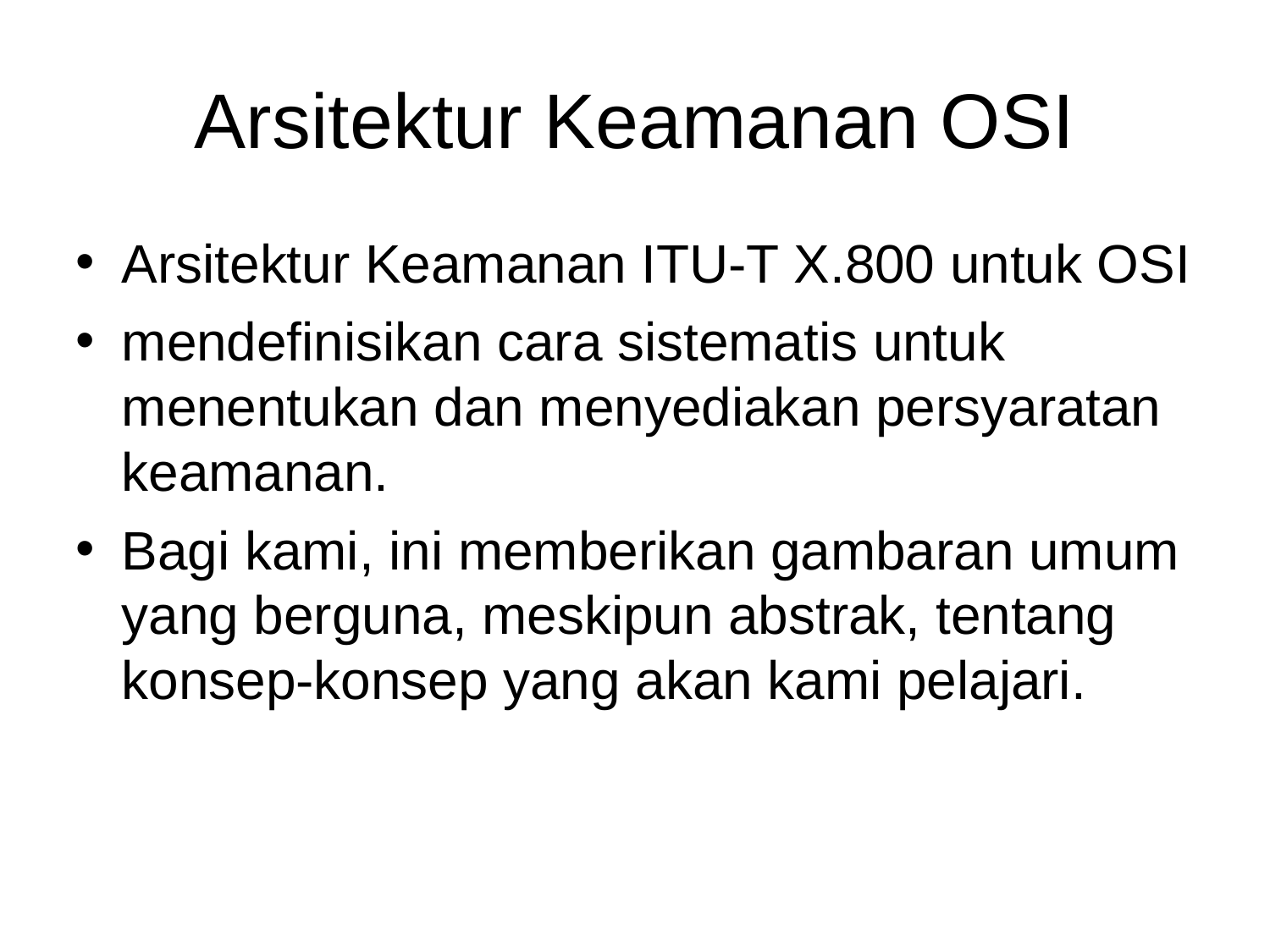

Arsitektur Keamanan OSI
Arsitektur Keamanan ITU-T X.800 untuk OSI
mendefinisikan cara sistematis untuk menentukan dan menyediakan persyaratan keamanan.
Bagi kami, ini memberikan gambaran umum yang berguna, meskipun abstrak, tentang konsep-konsep yang akan kami pelajari.